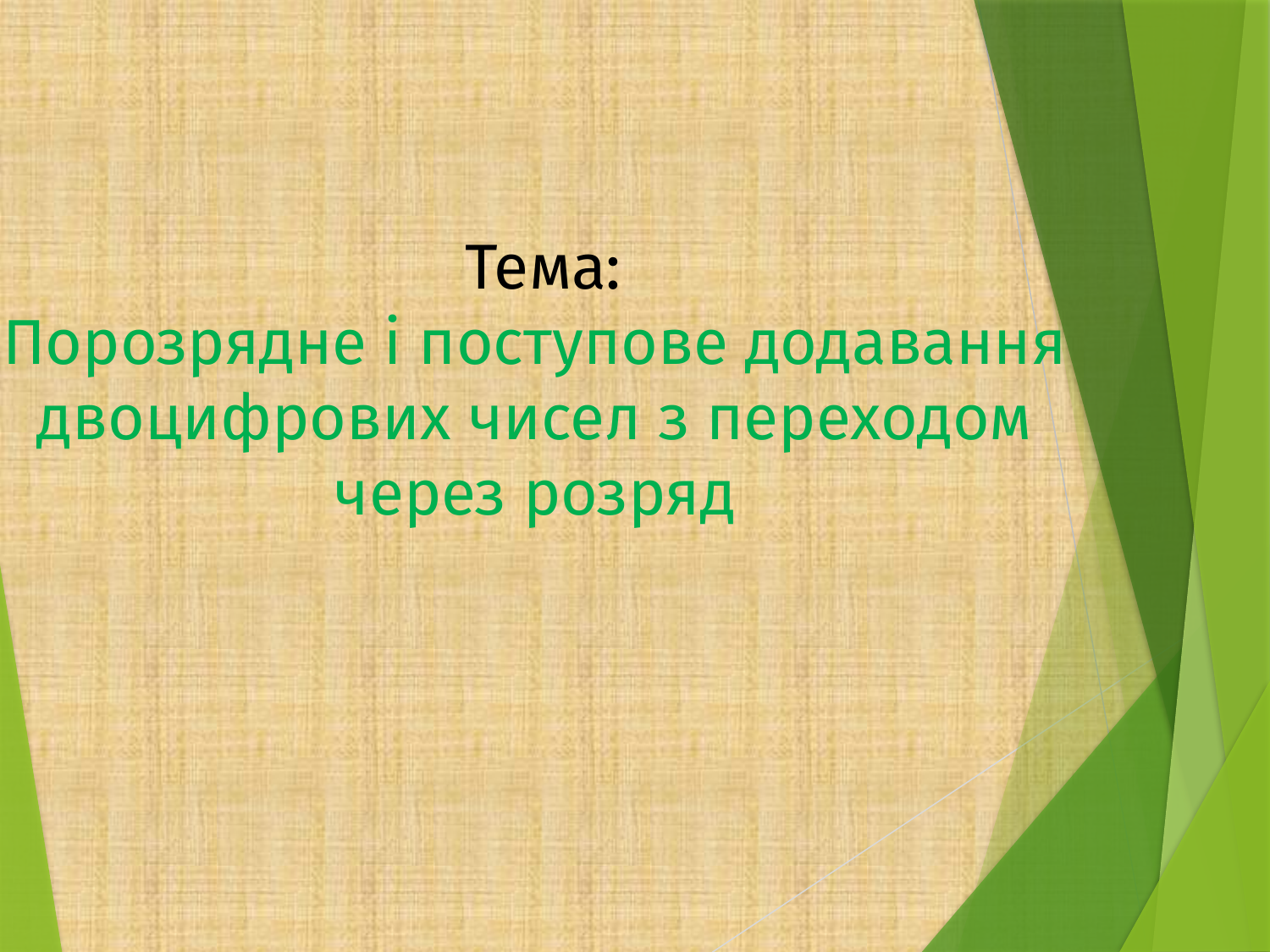

# Тема: Порозрядне і поступове додавання двоцифрових чисел з переходом через розряд